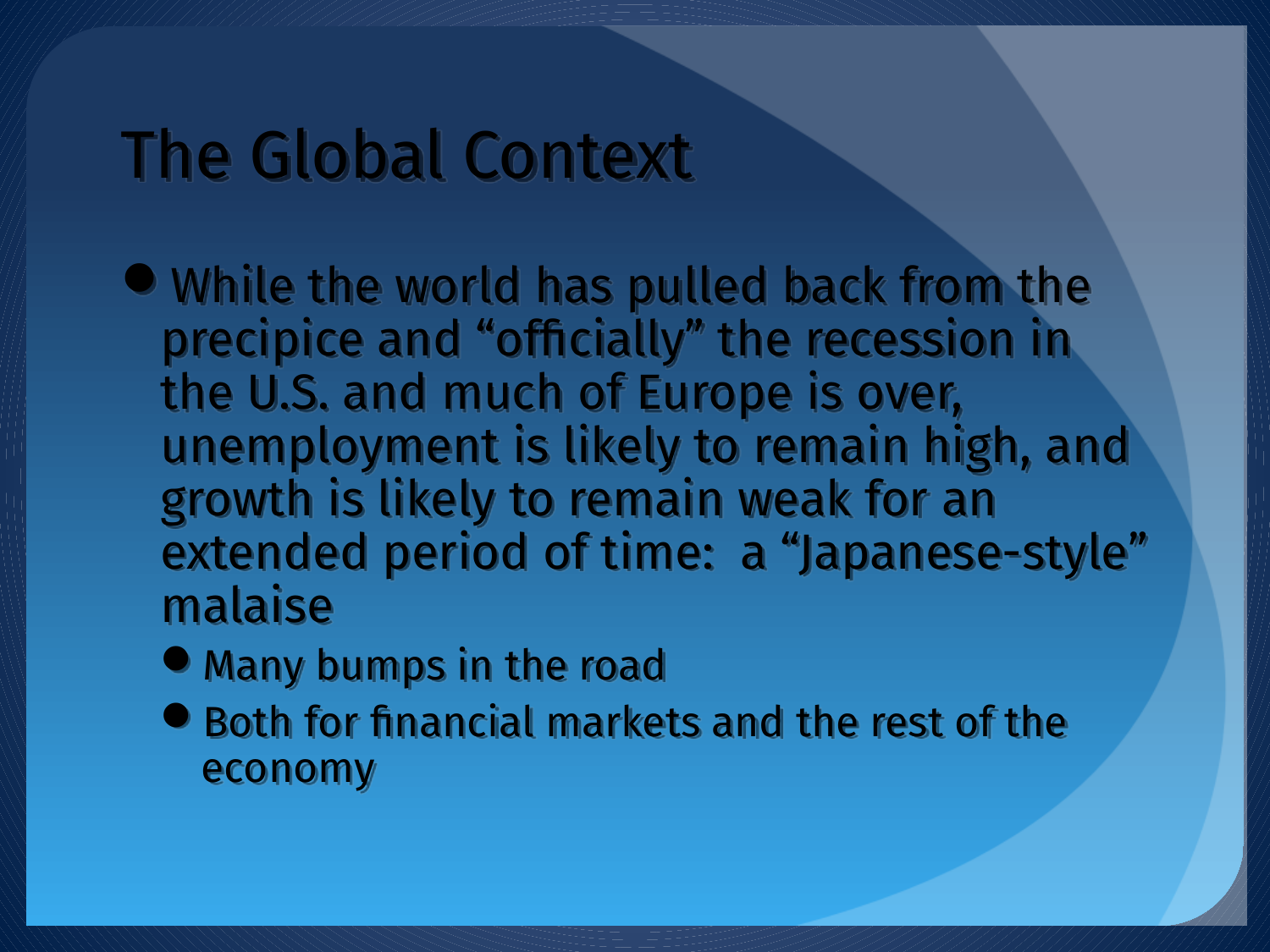

# The Global Context
While the world has pulled back from the precipice and “officially” the recession in the U.S. and much of Europe is over, unemployment is likely to remain high, and growth is likely to remain weak for an extended period of time:  a “Japanese-style” malaise
Many bumps in the road
Both for financial markets and the rest of the economy